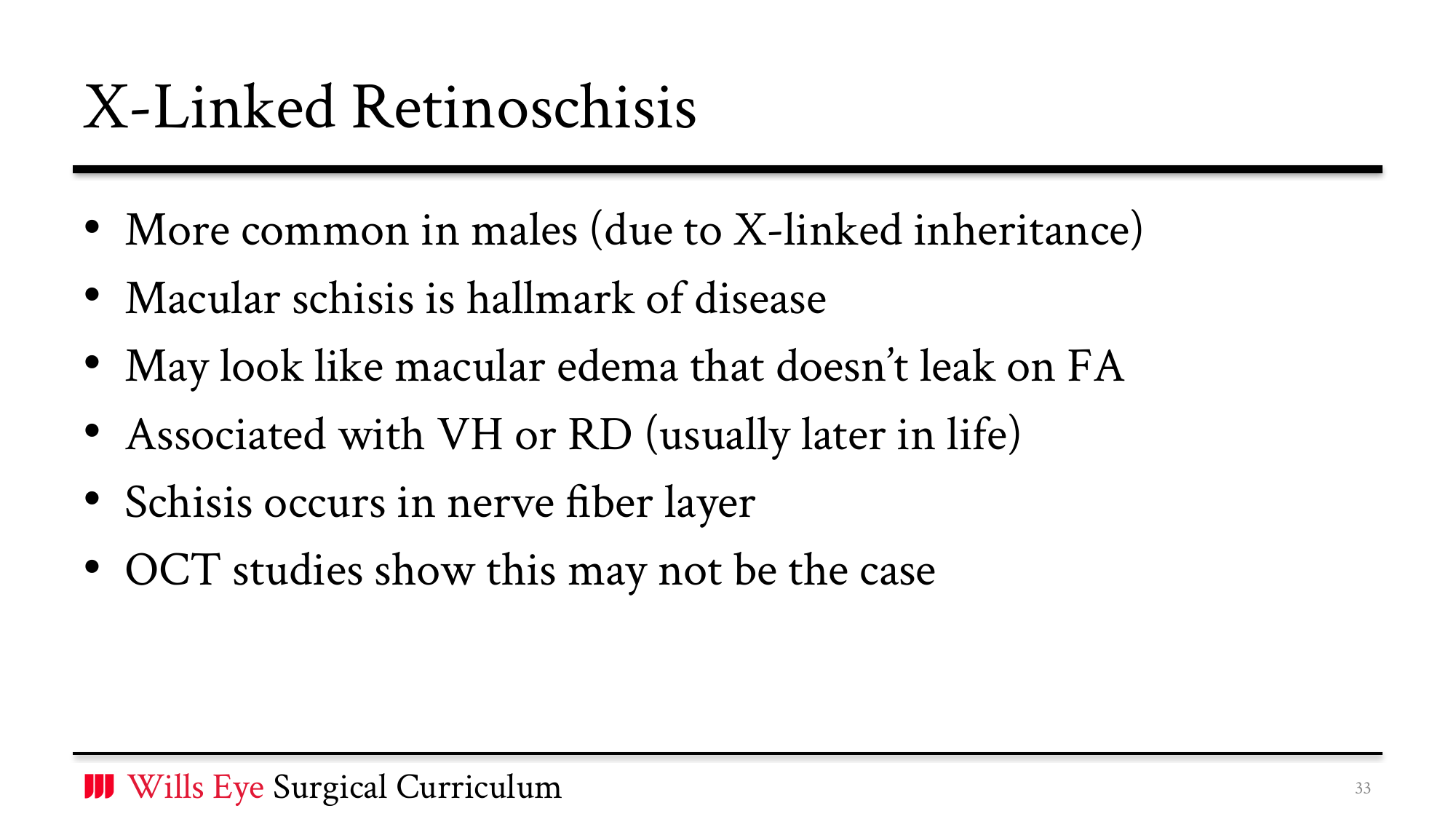

# X-Linked Retinoschisis
More common in males (due to X-linked inheritance)
Macular schisis is hallmark of disease
May look like macular edema that doesn’t leak on FA
Associated with VH or RD (usually later in life)
Schisis occurs in nerve fiber layer
OCT studies show this may not be the case
33